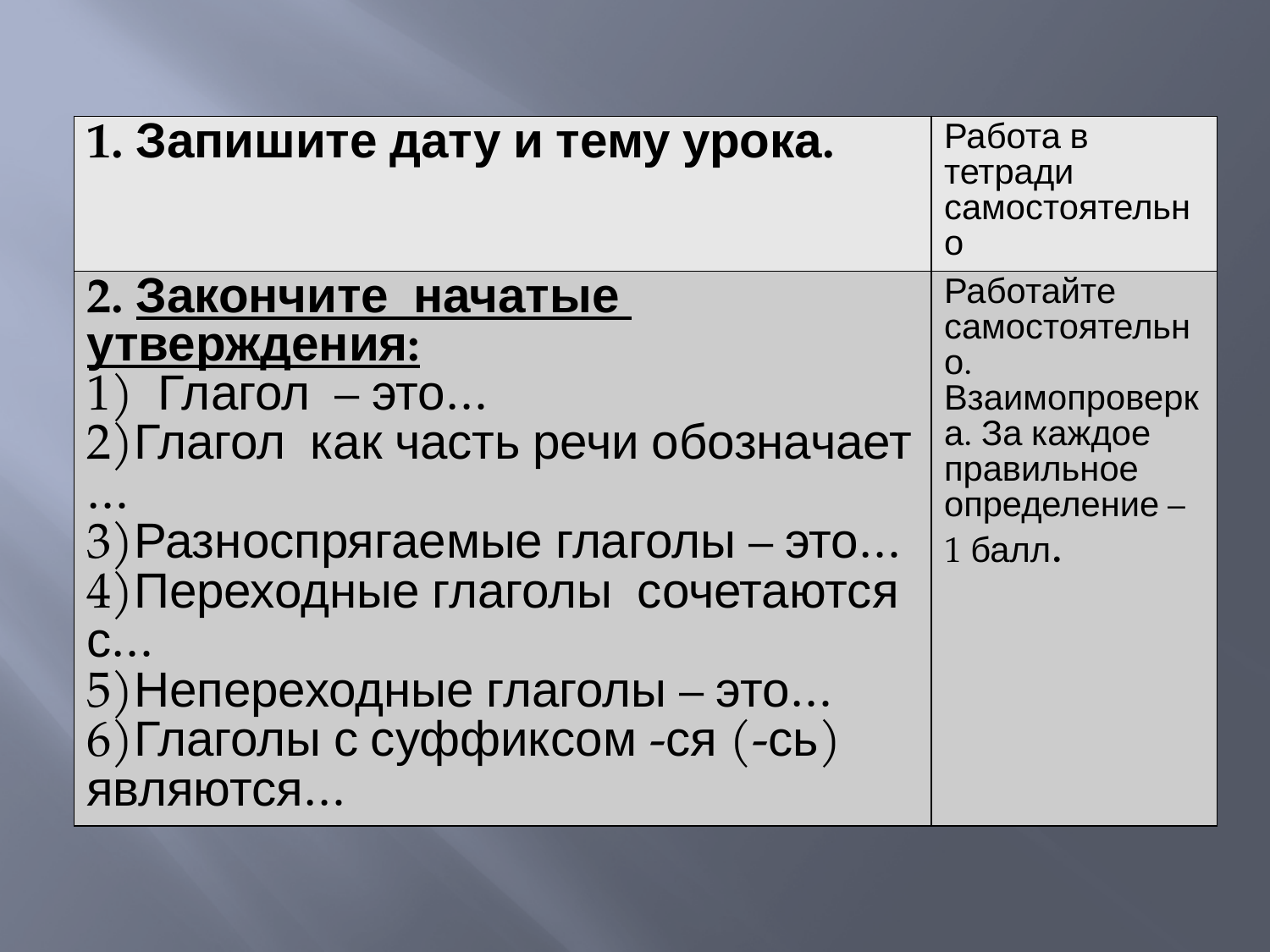

| 1. Запишите дату и тему урока. | Работа в тетради самостоятельно |
| --- | --- |
| 2. Закончите начатые утверждения: Глагол – это… 2)Глагол как часть речи обозначает … 3)Разноспрягаемые глаголы – это… 4)Переходные глаголы сочетаются с… 5)Непереходные глаголы – это… 6)Глаголы с суффиксом -ся (-сь) являются… | Работайте самостоятельно. Взаимопроверка. За каждое правильное определение – 1 балл. |